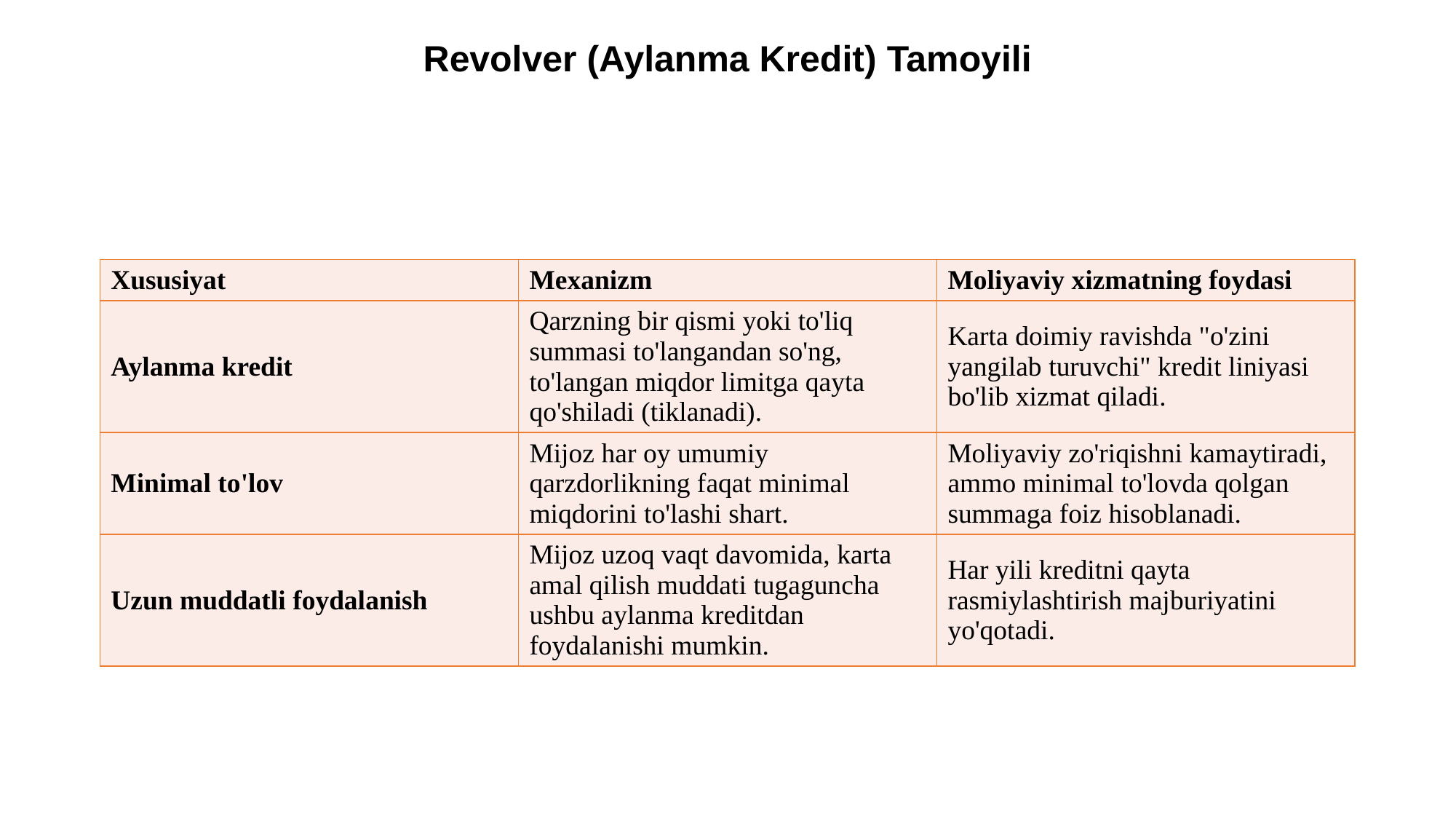

Revolver (Aylanma Kredit) Tamoyili
| Xususiyat | Mexanizm | Moliyaviy xizmatning foydasi |
| --- | --- | --- |
| Aylanma kredit | Qarzning bir qismi yoki to'liq summasi to'langandan so'ng, to'langan miqdor limitga qayta qo'shiladi (tiklanadi). | Karta doimiy ravishda "o'zini yangilab turuvchi" kredit liniyasi bo'lib xizmat qiladi. |
| Minimal to'lov | Mijoz har oy umumiy qarzdorlikning faqat minimal miqdorini to'lashi shart. | Moliyaviy zo'riqishni kamaytiradi, ammo minimal to'lovda qolgan summaga foiz hisoblanadi. |
| Uzun muddatli foydalanish | Mijoz uzoq vaqt davomida, karta amal qilish muddati tugaguncha ushbu aylanma kreditdan foydalanishi mumkin. | Har yili kreditni qayta rasmiylashtirish majburiyatini yo'qotadi. |